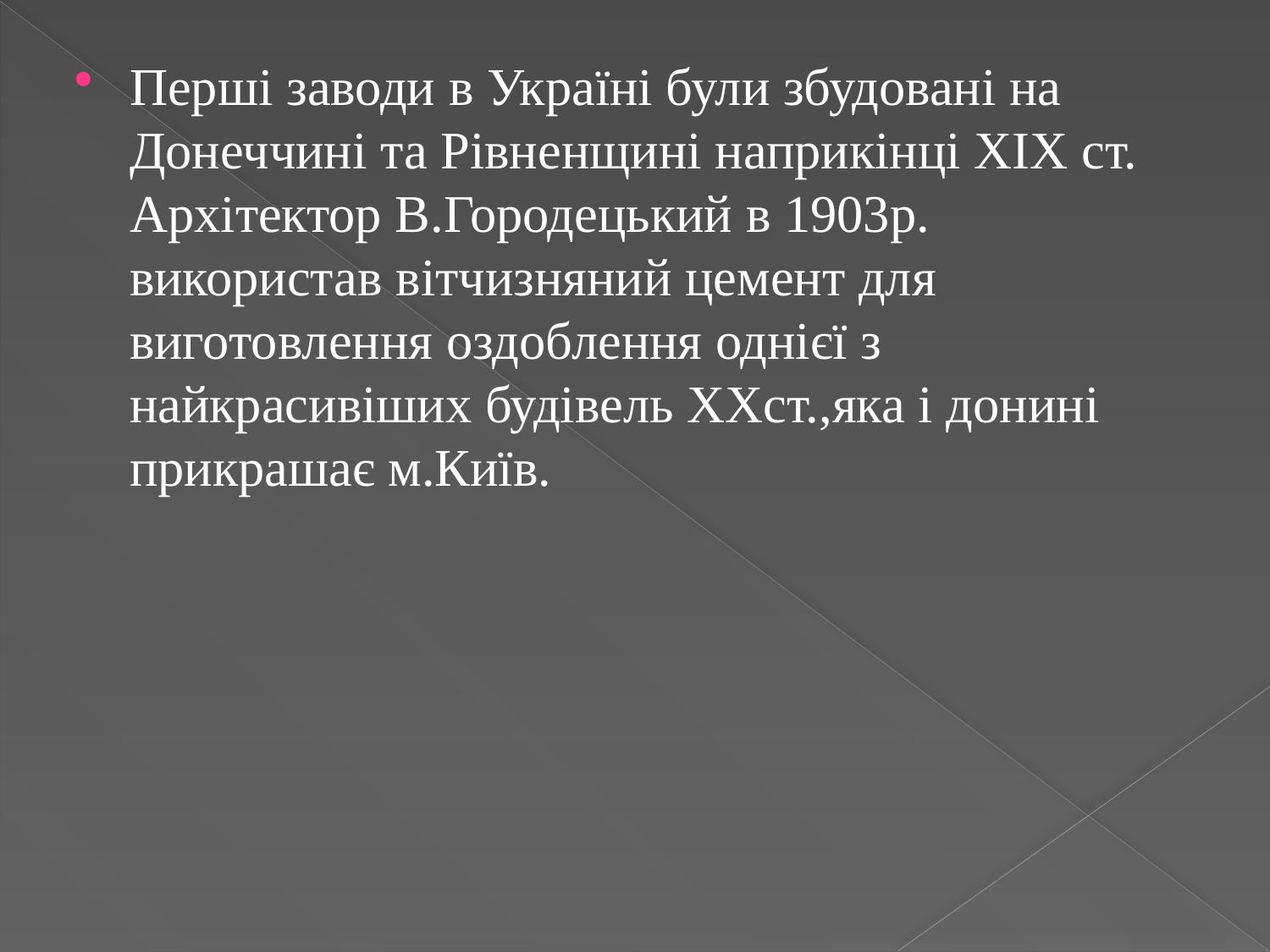

Перші заводи в Україні були збудовані на Донеччині та Рівненщині наприкінці ХІХ ст. Архітектор В.Городецький в 1903р. використав вітчизняний цемент для виготовлення оздоблення однієї з найкрасивіших будівель ХХст.,яка і донині прикрашає м.Київ.